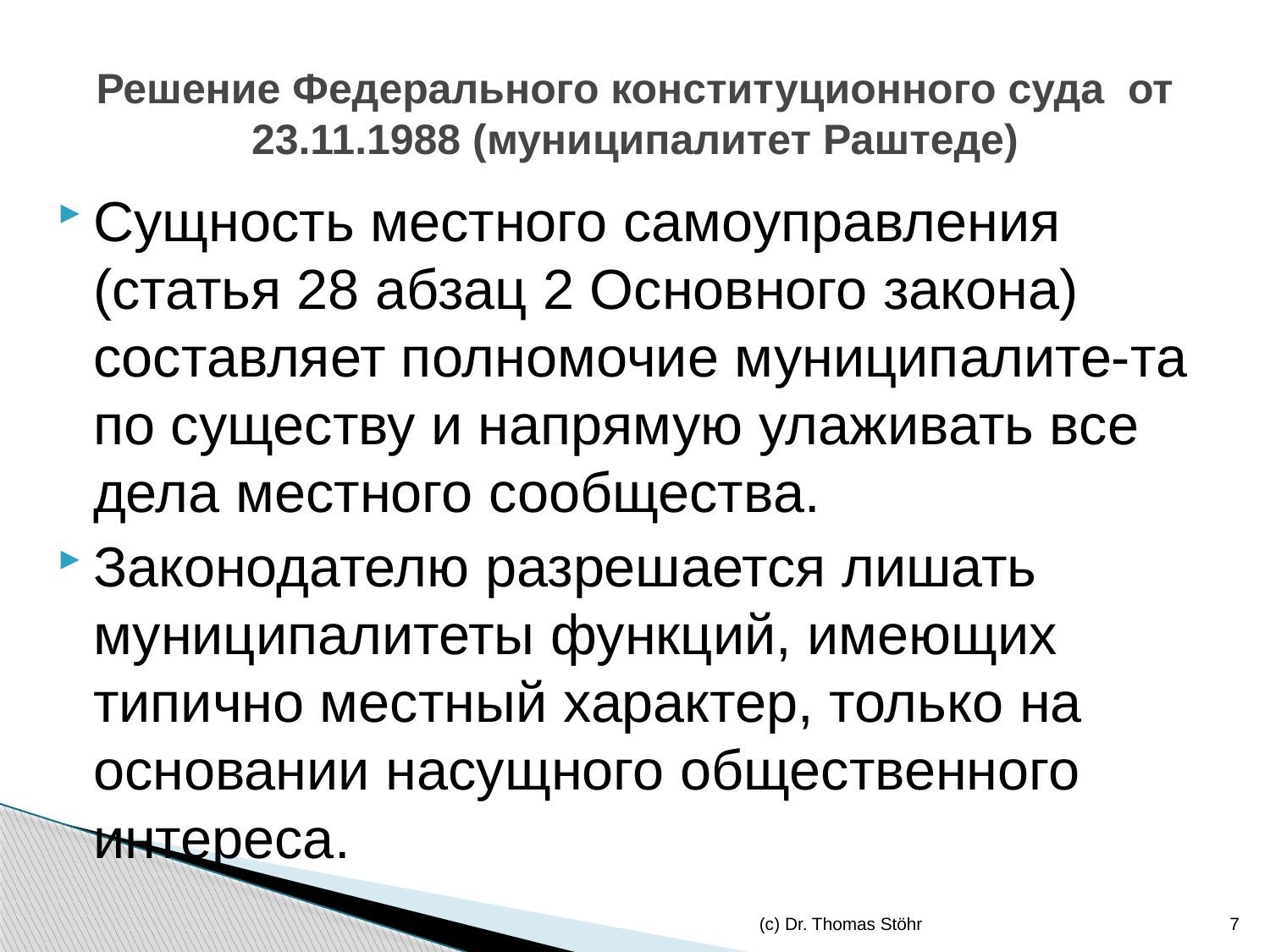

# Решение Федерального конституционного суда  от 23.11.1988 (муниципалитет Раштеде)
Сущность местного самоуправления (статья 28 абзац 2 Основного закона) составляет полномочие муниципалите-та по существу и напрямую улаживать все дела местного сообщества.
Законодателю разрешается лишать муниципалитеты функций, имеющих типично местный характер, только на основании насущного общественного интереса.
(c) Dr. Thomas Stöhr
7